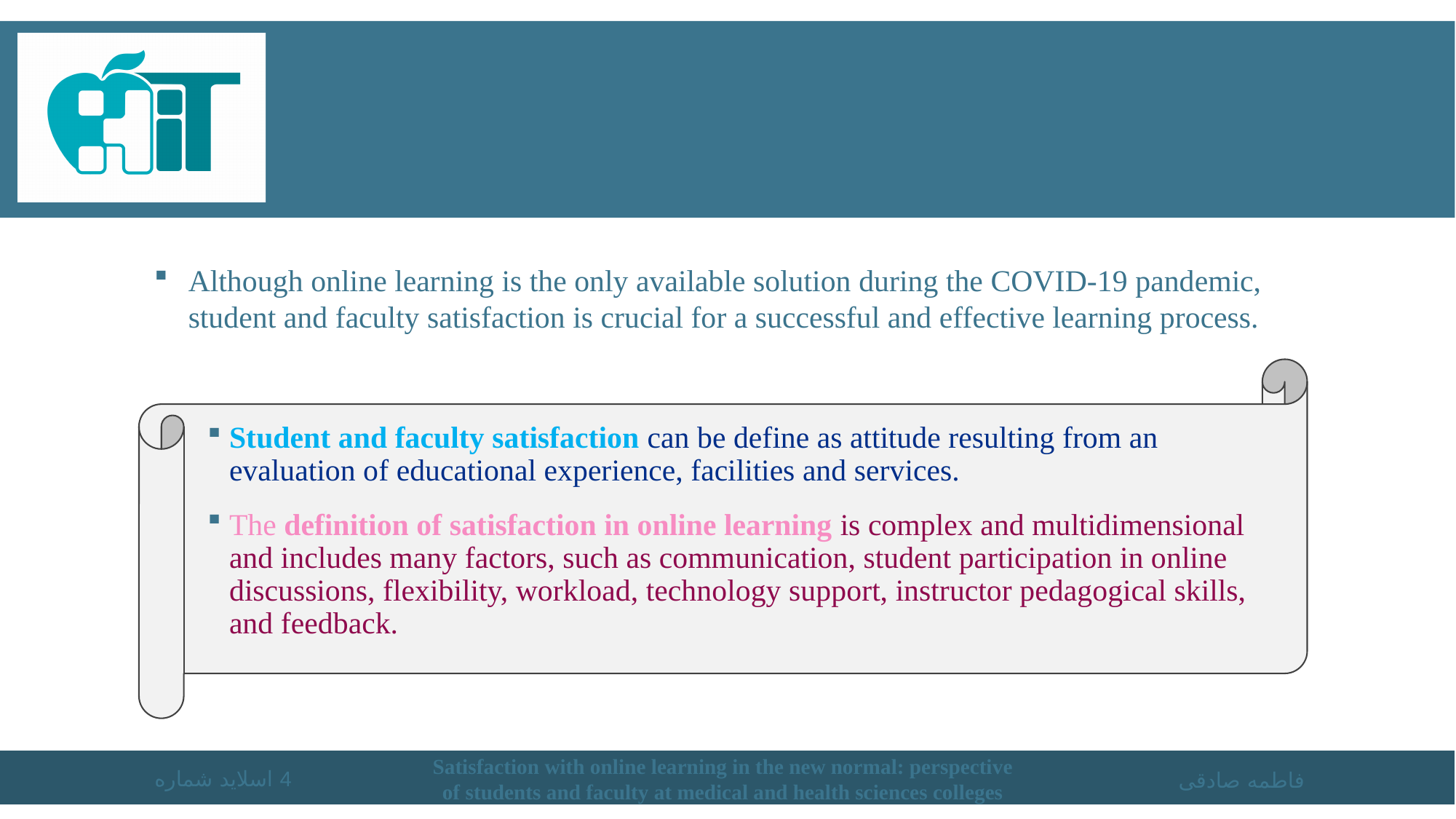

Although online learning is the only available solution during the COVID-19 pandemic, student and faculty satisfaction is crucial for a successful and effective learning process.

Student and faculty satisfaction can be define as attitude resulting from an evaluation of educational experience, facilities and services.
The definition of satisfaction in online learning is complex and multidimensional and includes many factors, such as communication, student participation in online discussions, flexibility, workload, technology support, instructor pedagogical skills, and feedback.
اسلاید شماره 4
Satisfaction with online learning in the new normal: perspective of students and faculty at medical and health sciences colleges
فاطمه صادقی